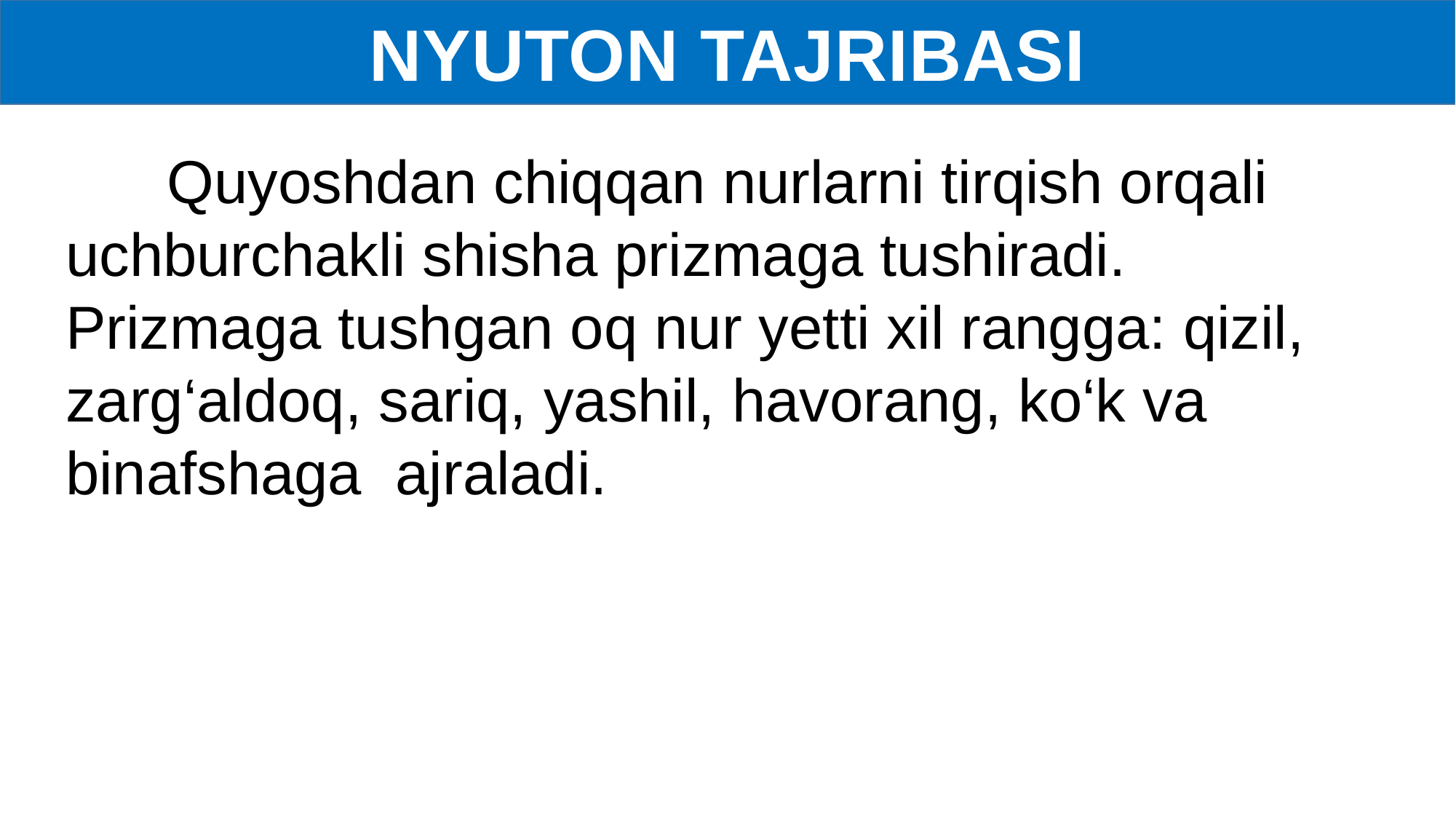

NYUTON TAJRIBASI
      Quyoshdan chiqqan nurlarni tirqish orqali uchburchakli shisha prizmaga tushiradi. Prizmaga tushgan oq nur yetti xil rangga: qizil, zarg‘aldoq, sariq, yashil, havorang, ko‘k va binafshaga  ajraladi.